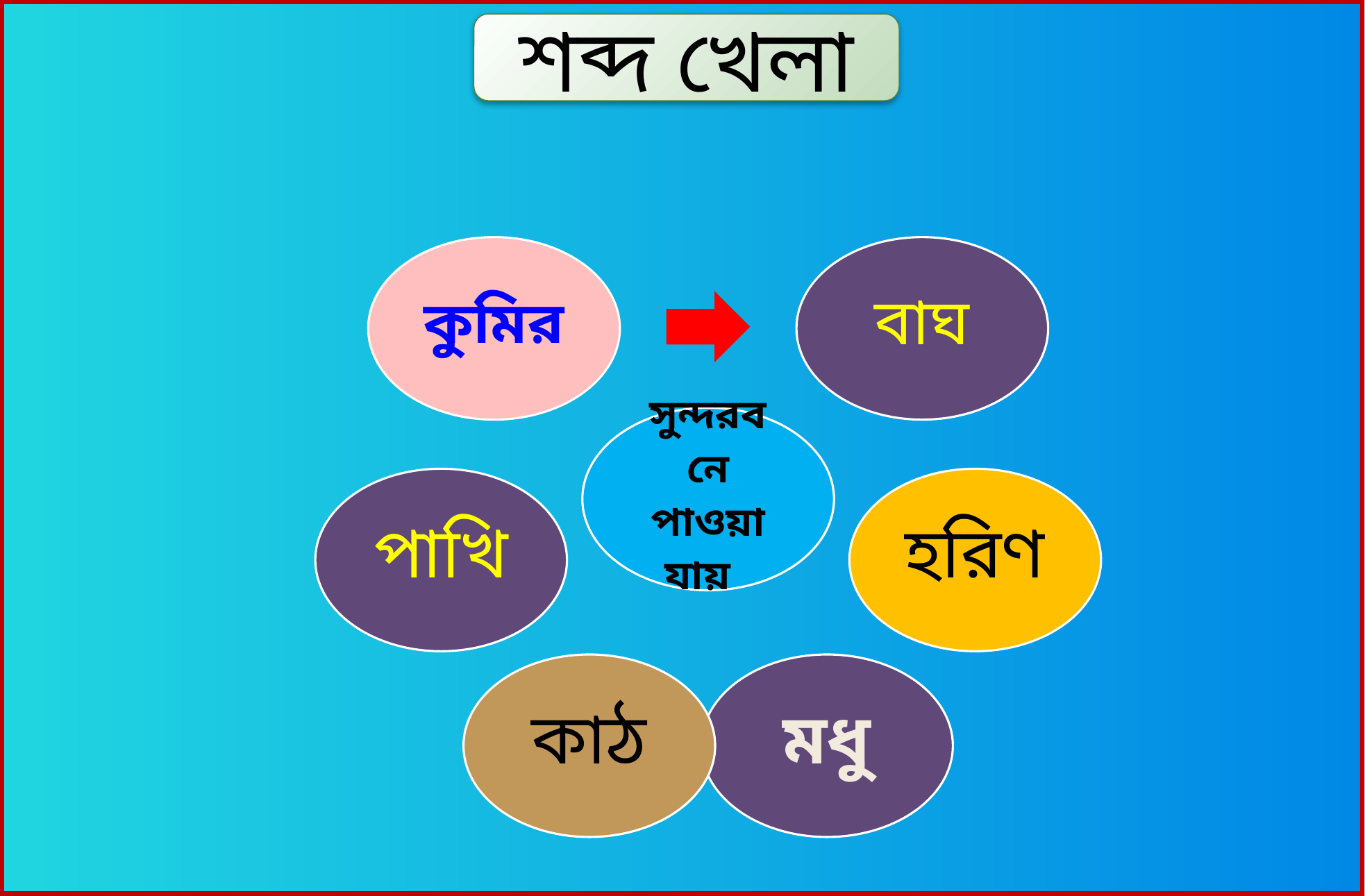

শব্দ খেলা
সুন্দরবনে
পাওয়া
যায়
বাঘ
হরিণ
মধু
কাঠ
পাখি
কুমির